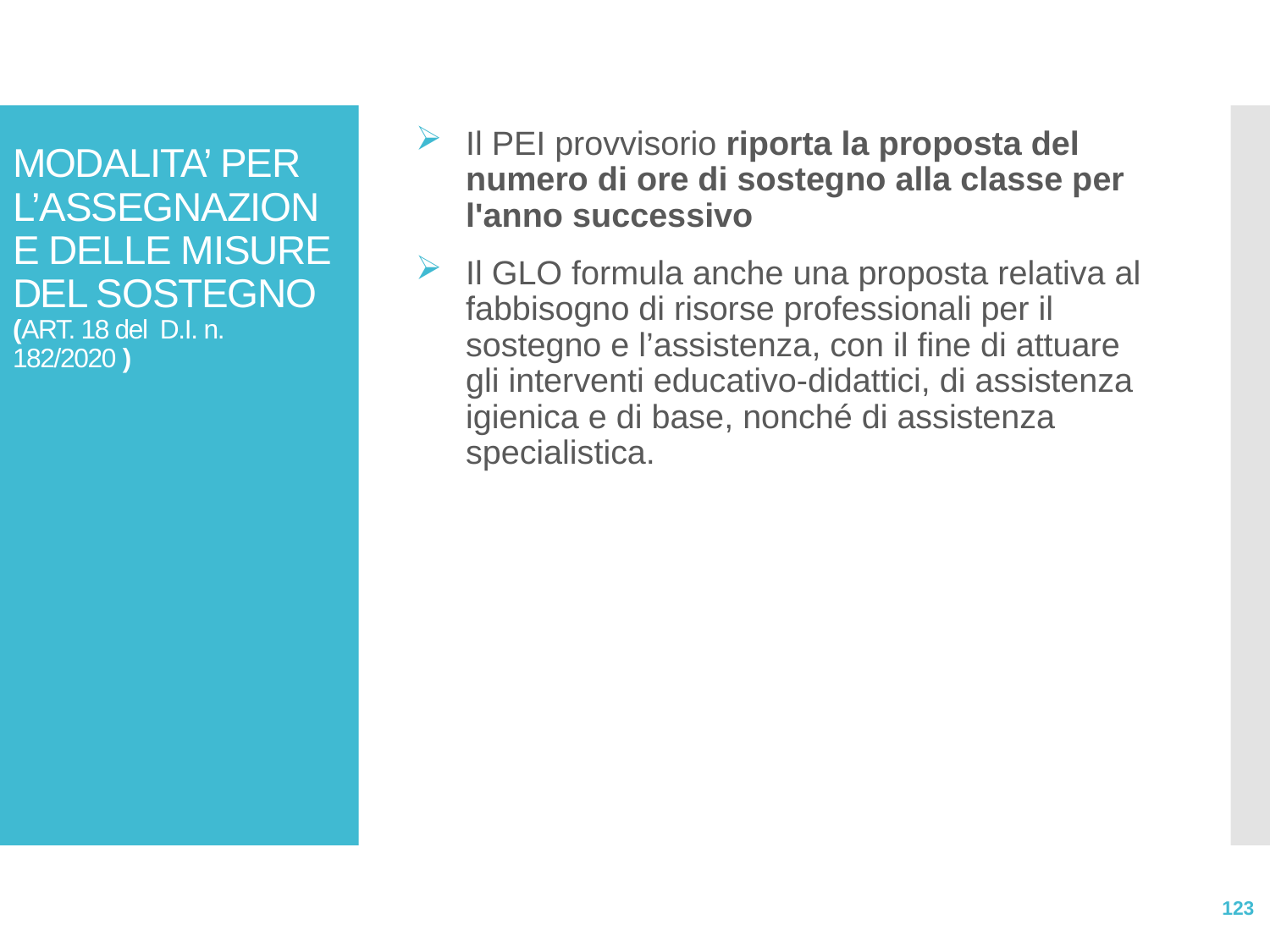

Il PEI provvisorio riporta la proposta del numero di ore di sostegno alla classe per l'anno successivo
Il GLO formula anche una proposta relativa al fabbisogno di risorse professionali per il sostegno e l’assistenza, con il fine di attuare gli interventi educativo-didattici, di assistenza igienica e di base, nonché di assistenza specialistica.

# MODALITA’ PER L’ASSEGNAZIONE DELLE MISURE DEL SOSTEGNO (ART. 18 del  D.I. n. 182/2020 )
123